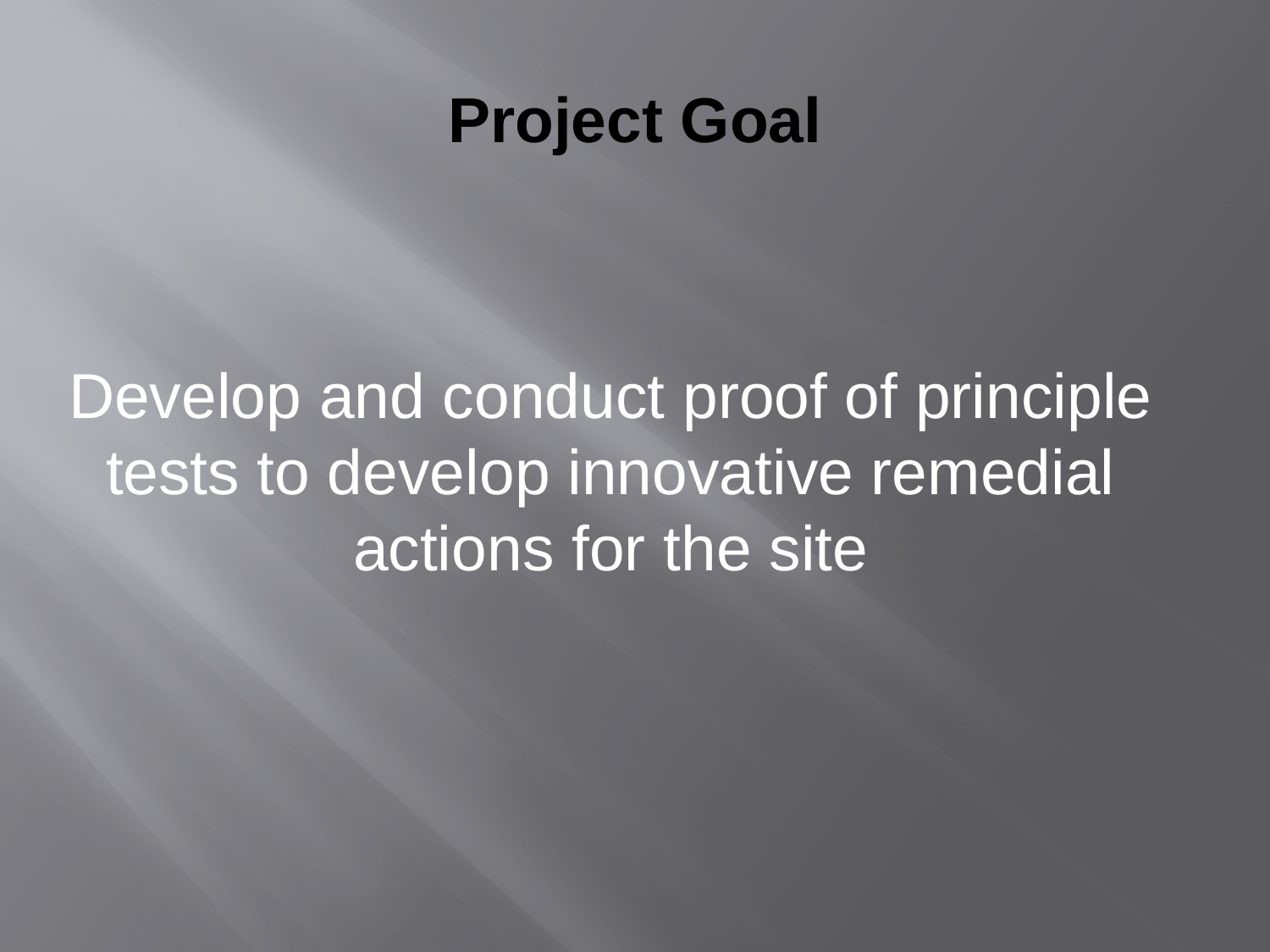

# Project Goal
Develop and conduct proof of principle tests to develop innovative remedial actions for the site